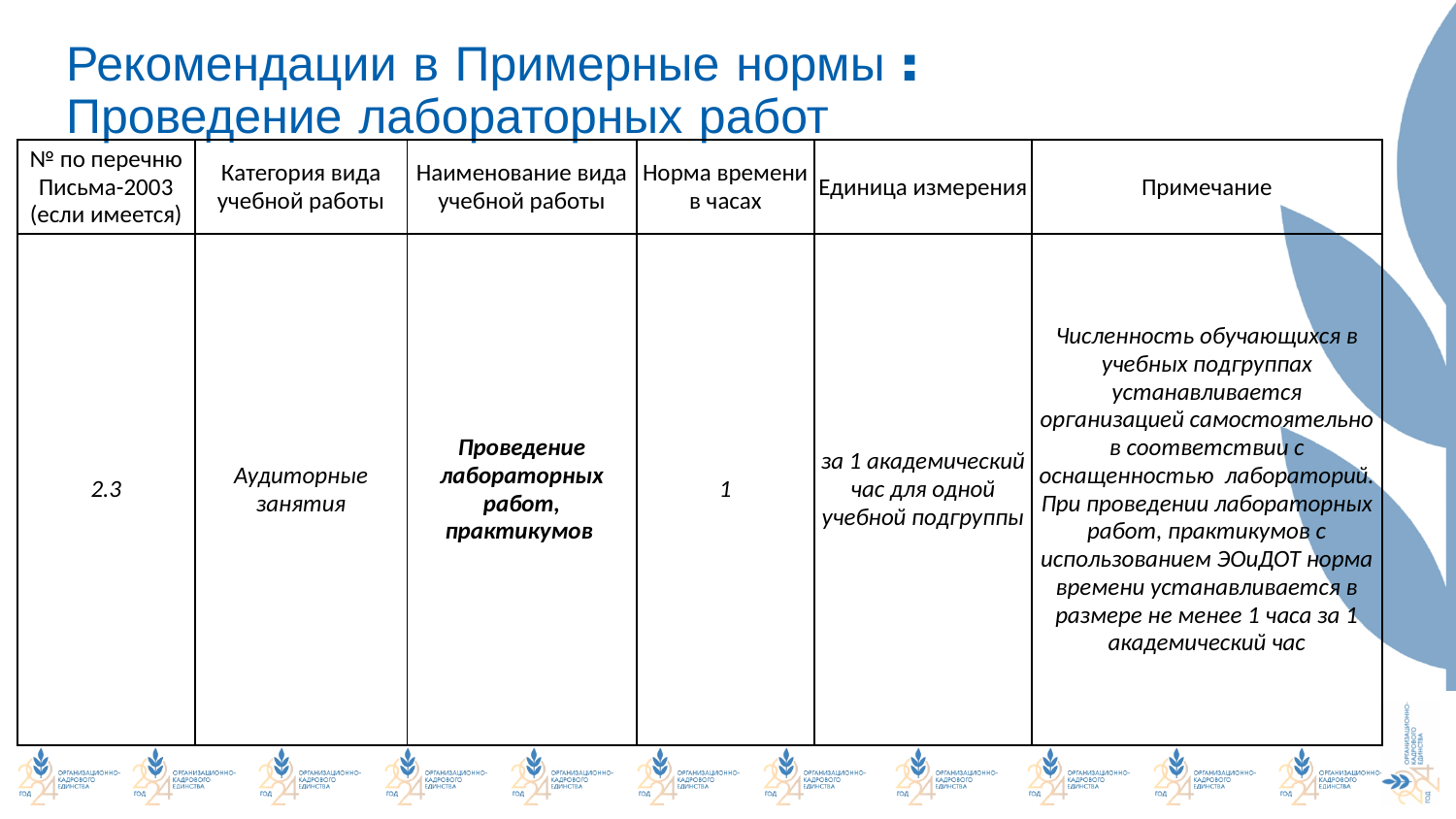

# Рекомендации в Примерные нормы : Проведение лабораторных работ
| № по перечню Письма-2003 (если имеется) | Категория вида учебной работы | Наименование вида учебной работы | Норма времени в часах | Единица измерения | Примечание |
| --- | --- | --- | --- | --- | --- |
| 2.3 | Аудиторные занятия | Проведение лабораторных работ, практикумов | 1 | за 1 академический час для одной учебной подгруппы | Численность обучающихся в учебных подгруппах устанавливается организацией самостоятельно в соответствии с оснащенностью лабораторий. При проведении лабораторных работ, практикумов с использованием ЭОиДОТ норма времени устанавливается в размере не менее 1 часа за 1 академический час |